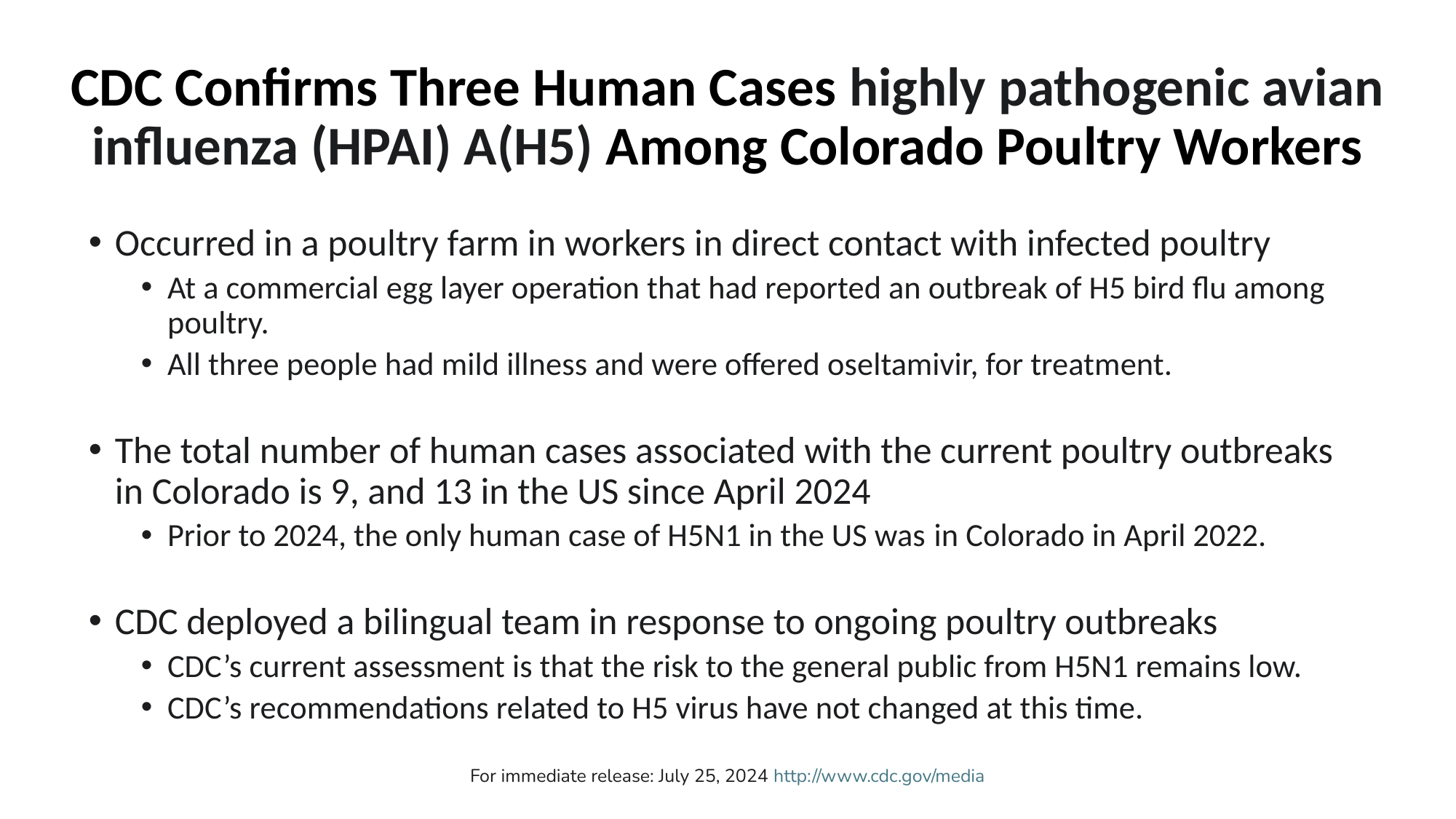

# CDC Confirms Three Human Cases highly pathogenic avian influenza (HPAI) A(H5) Among Colorado Poultry Workers
Occurred in a poultry farm in workers in direct contact with infected poultry
At a commercial egg layer operation that had reported an outbreak of H5 bird flu among poultry.
All three people had mild illness and were offered oseltamivir, for treatment.
The total number of human cases associated with the current poultry outbreaks in Colorado is 9, and 13 in the US since April 2024
Prior to 2024, the only human case of H5N1 in the US was in Colorado in April 2022.
CDC deployed a bilingual team in response to ongoing poultry outbreaks
CDC’s current assessment is that the risk to the general public from H5N1 remains low.
CDC’s recommendations related to H5 virus have not changed at this time.

For immediate release: July 25, 2024 http://www.cdc.gov/media